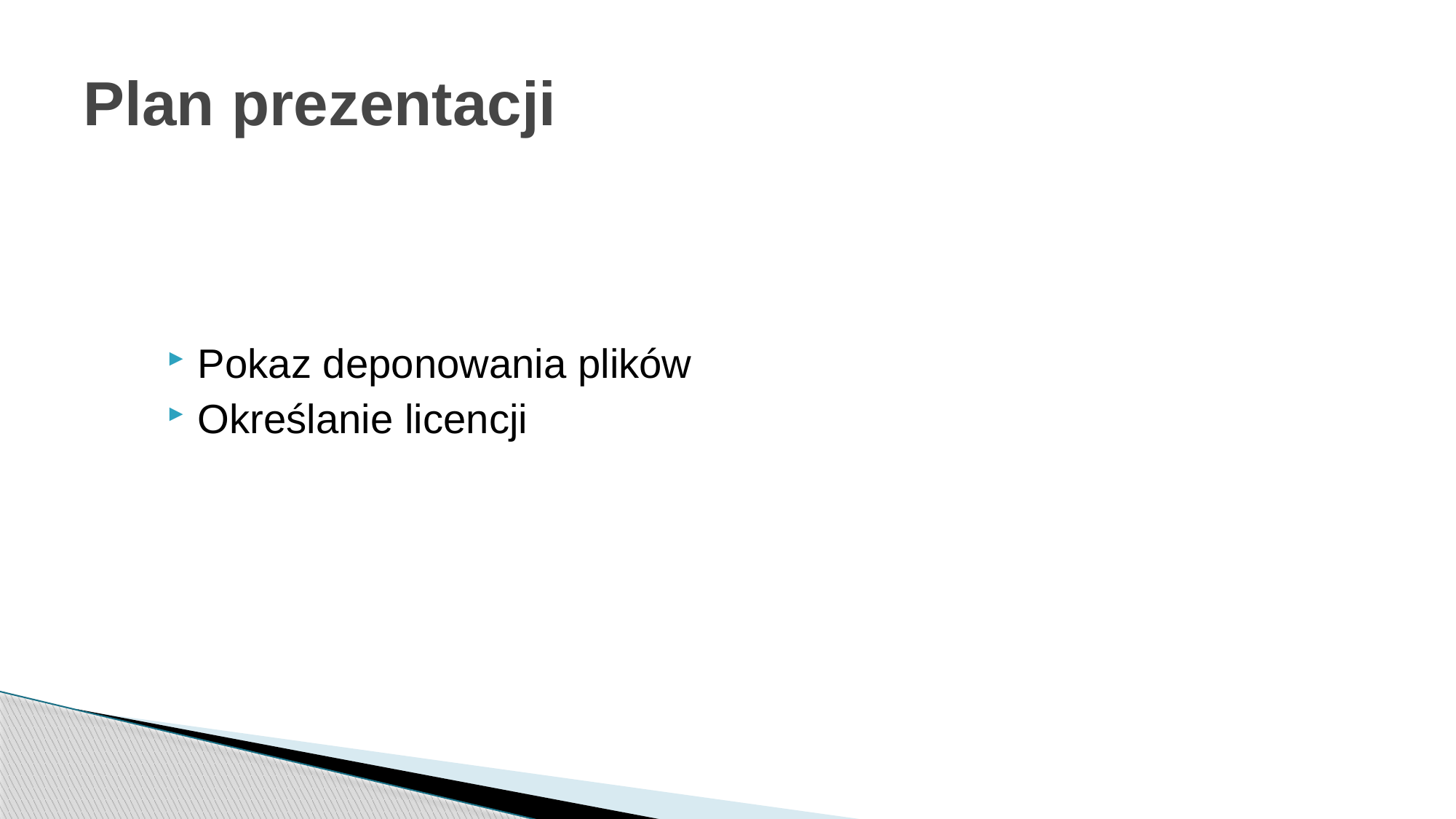

# Plan prezentacji
Pokaz deponowania plików
Określanie licencji